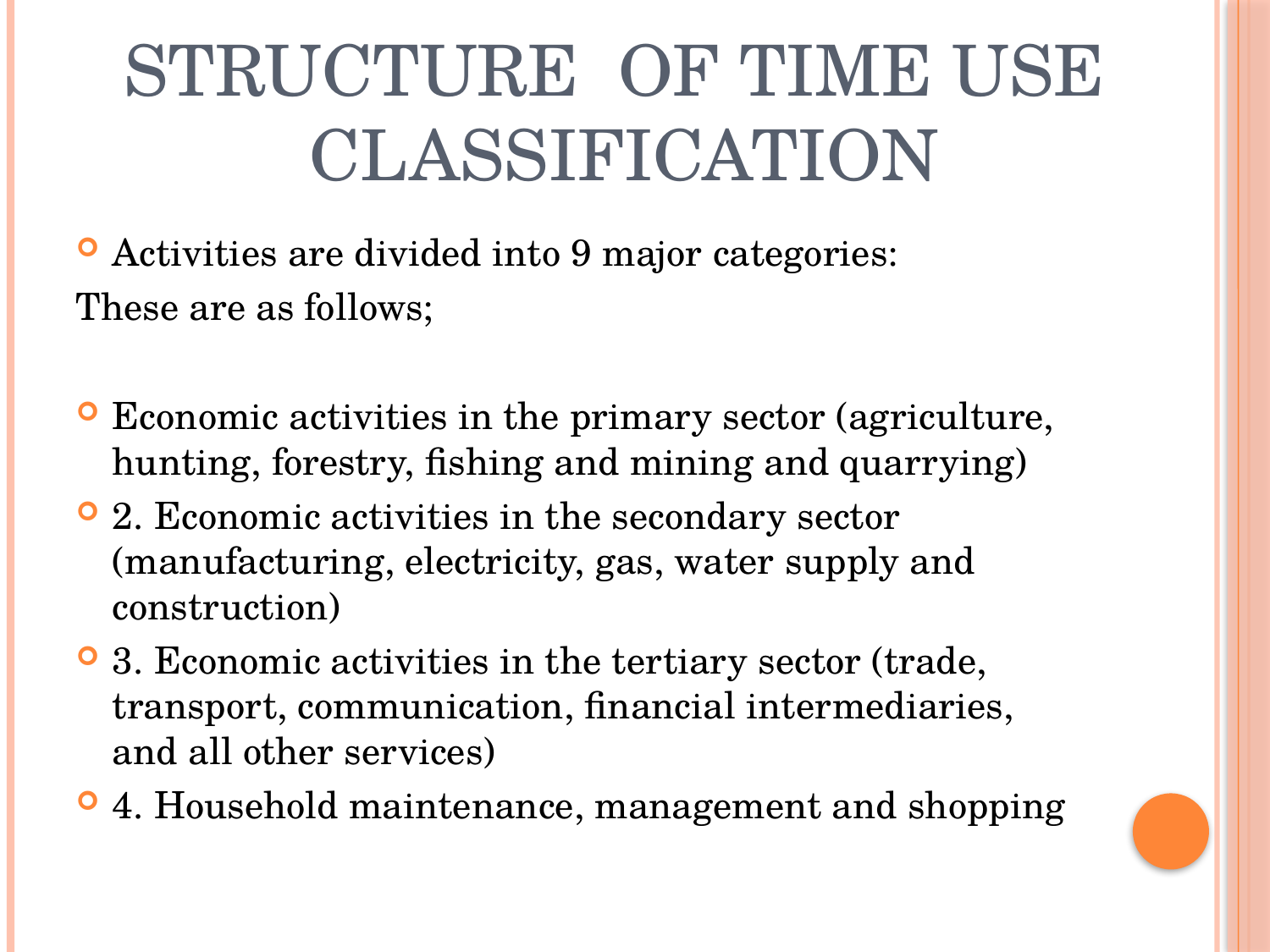

# Structure  of Time use  Classification
Activities are divided into 9 major categories:
These are as follows;

Economic activities in the primary sector (agriculture, hunting, forestry, fishing and mining and quarrying)
2. Economic activities in the secondary sector (manufacturing, electricity, gas, water supply and construction)
3. Economic activities in the tertiary sector (trade, transport, communication, financial intermediaries, and all other services)
4. Household maintenance, management and shopping